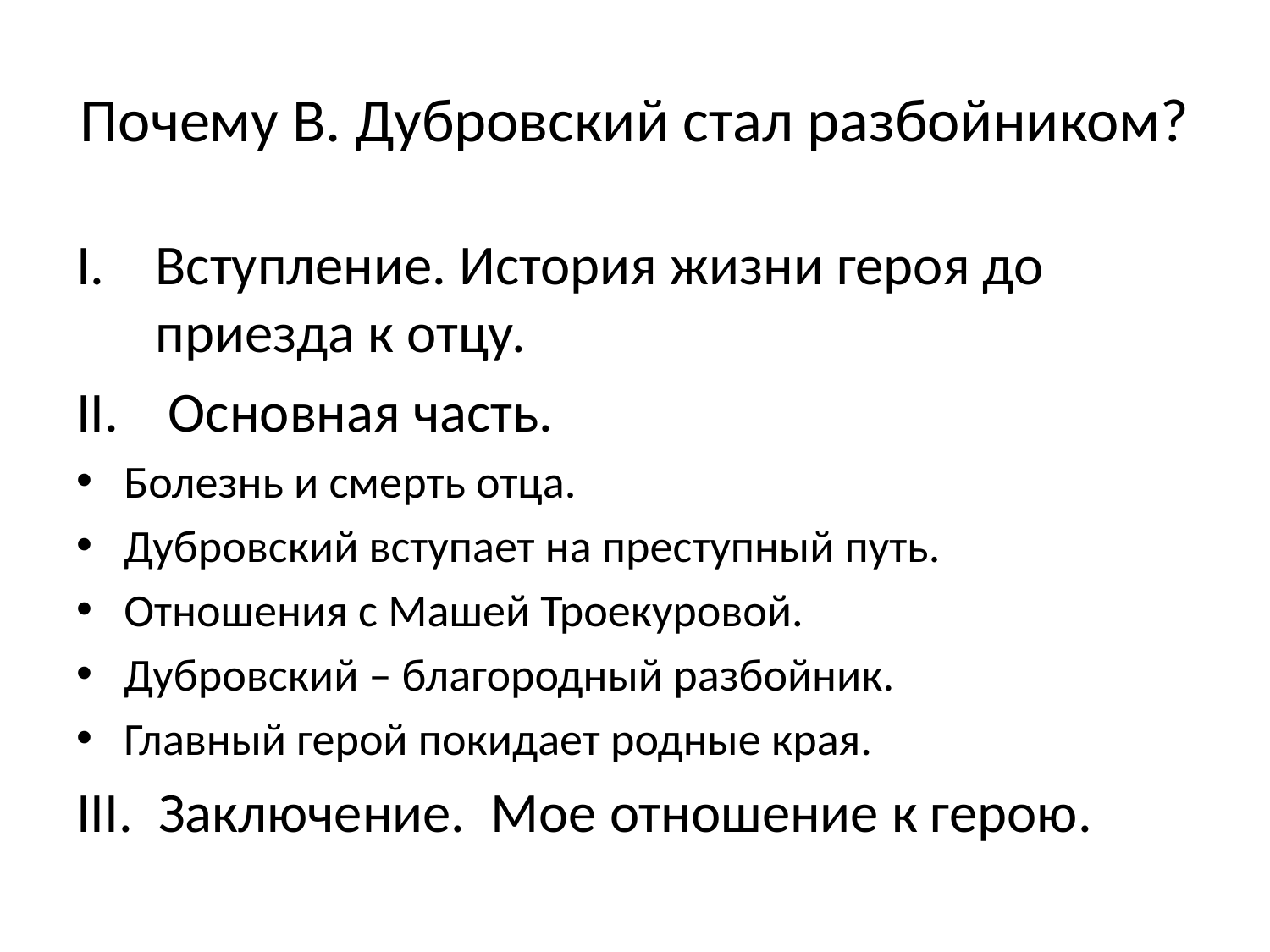

# Почему В. Дубровский стал разбойником?
Вступление. История жизни героя до приезда к отцу.
 Основная часть.
Болезнь и смерть отца.
Дубровский вступает на преступный путь.
Отношения с Машей Троекуровой.
Дубровский – благородный разбойник.
Главный герой покидает родные края.
III.  Заключение.  Мое отношение к герою.